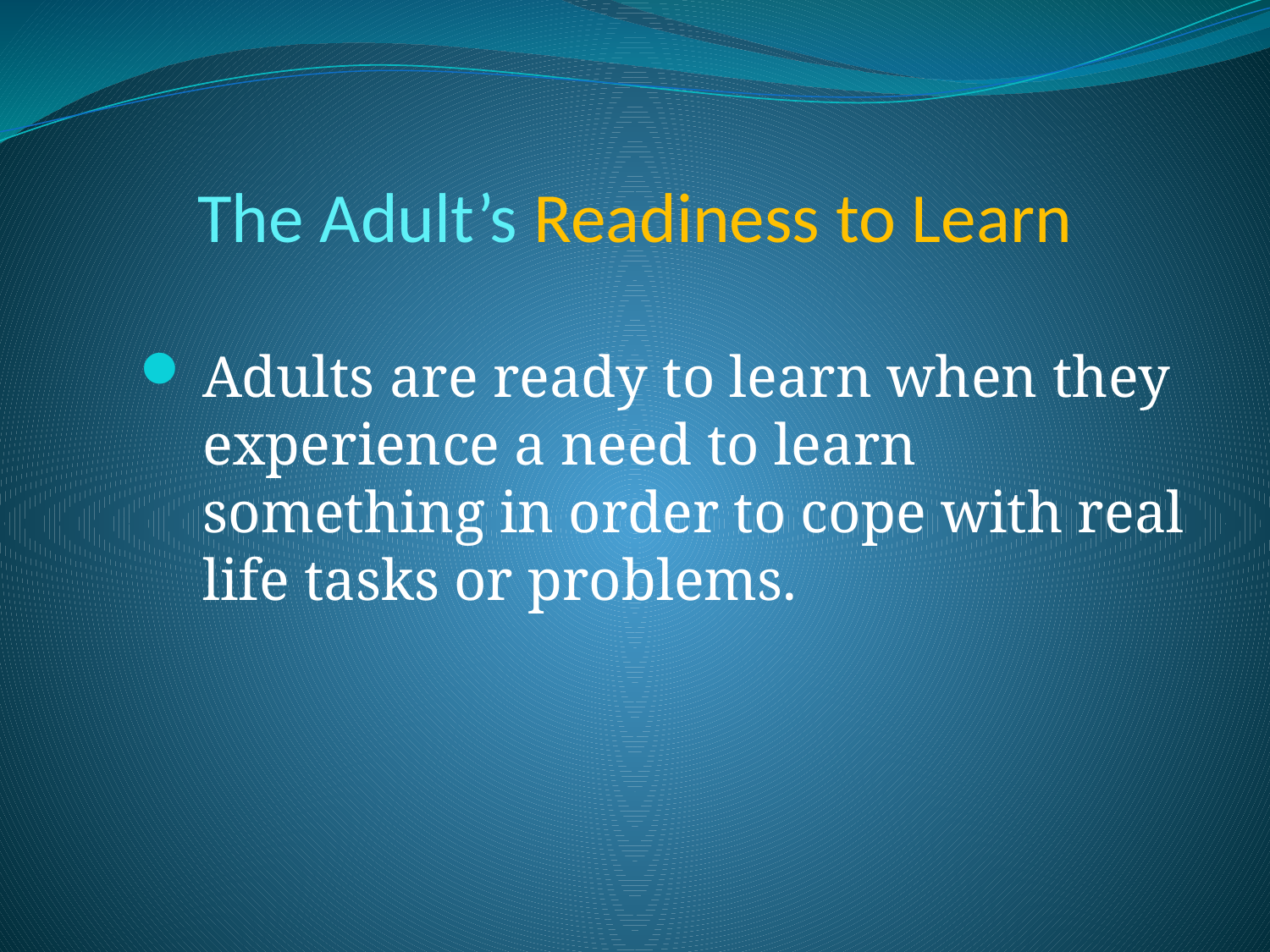

# The Adult’s Readiness to Learn

Adults are ready to learn when they experience a need to learn something in order to cope with real life tasks or problems.